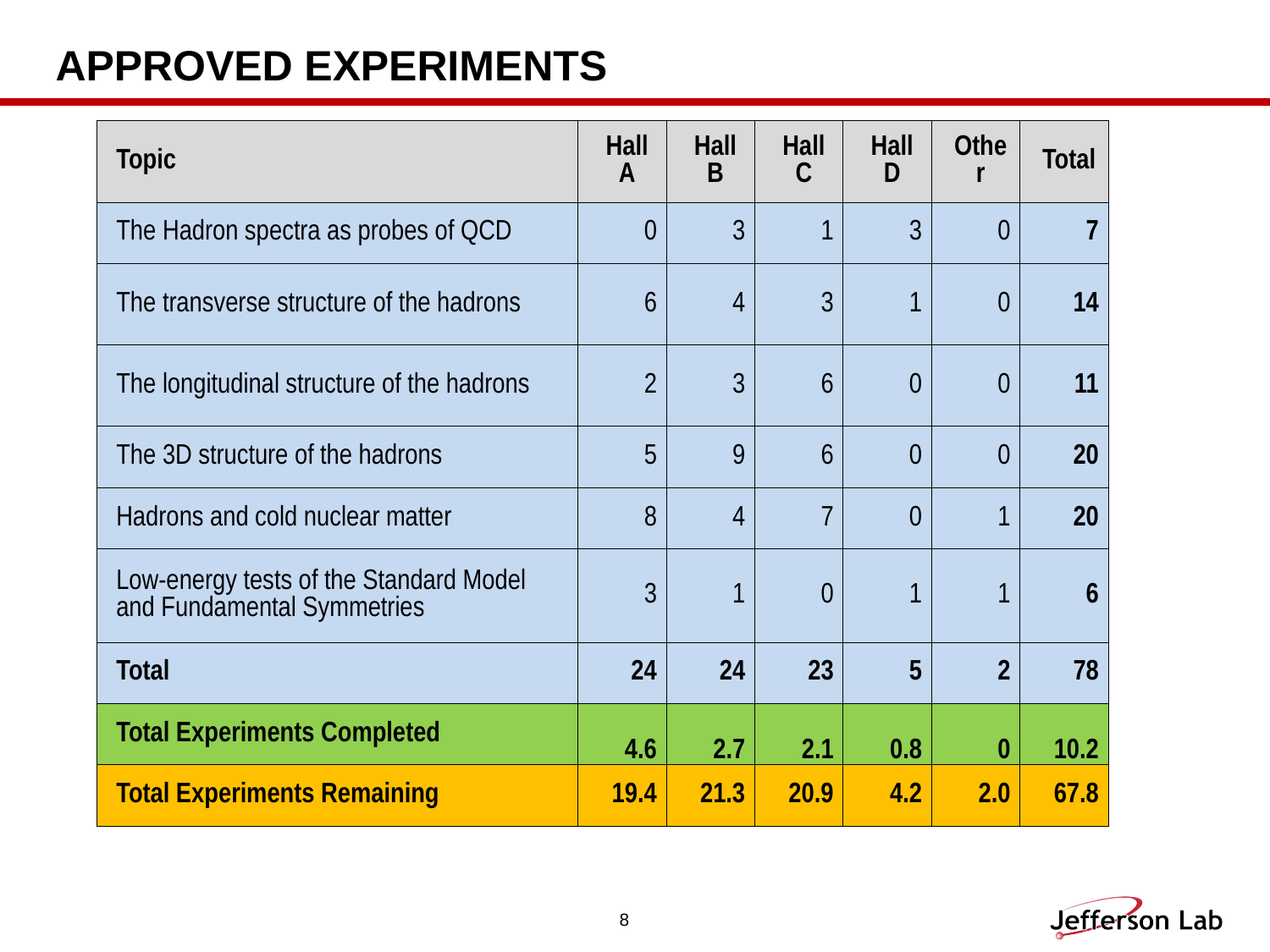

# Approved experiments
| Topic | Hall A | Hall B | Hall C | Hall D | Other | Total |
| --- | --- | --- | --- | --- | --- | --- |
| The Hadron spectra as probes of QCD | 0 | 3 | 1 | 3 | 0 | 7 |
| The transverse structure of the hadrons | 6 | 4 | 3 | 1 | 0 | 14 |
| The longitudinal structure of the hadrons | 2 | 3 | 6 | 0 | 0 | 11 |
| The 3D structure of the hadrons | 5 | 9 | 6 | 0 | 0 | 20 |
| Hadrons and cold nuclear matter | 8 | 4 | 7 | 0 | 1 | 20 |
| Low-energy tests of the Standard Model and Fundamental Symmetries | 3 | 1 | 0 | 1 | 1 | 6 |
| Total | 24 | 24 | 23 | 5 | 2 | 78 |
| Total Experiments Completed | 4.6 | 2.7 | 2.1 | 0.8 | 0 | 10.2 |
| Total Experiments Remaining | 19.4 | 21.3 | 20.9 | 4.2 | 2.0 | 67.8 |
8